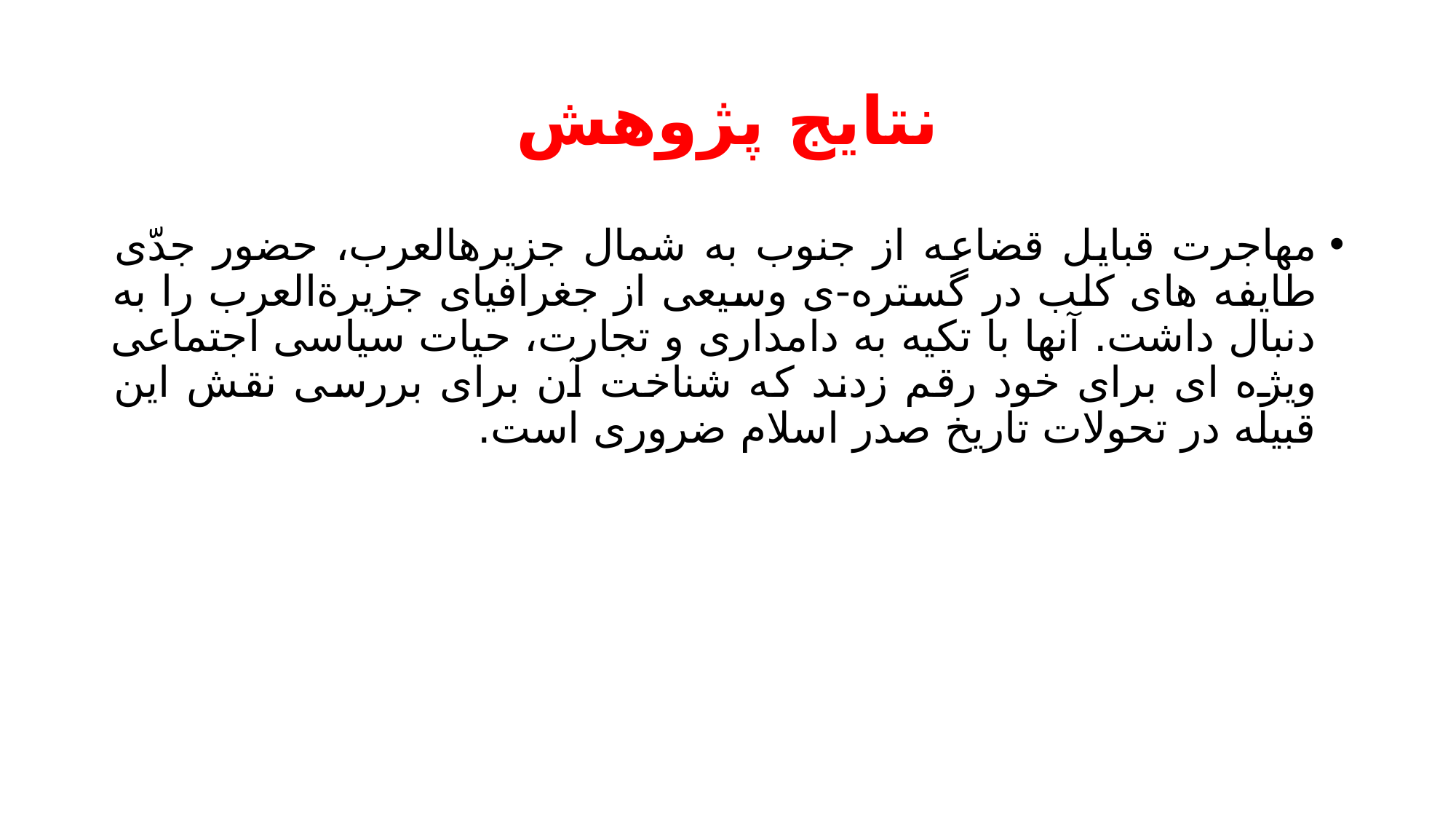

# نتایج پژوهش
مهاجرت قبایل قضاعه از جنوب به شمال جزیرهالعرب، حضور جدّی طایفه های کلب در گستره-ی وسیعی از جغرافیای جزیرةالعرب را به دنبال داشت. آنها با تکیه به دامداری و تجارت، حیات سیاسی اجتماعی ویژه ای برای خود رقم زدند که شناخت آن برای بررسی نقش این قبیله در تحولات تاریخ صدر اسلام ضروری است.